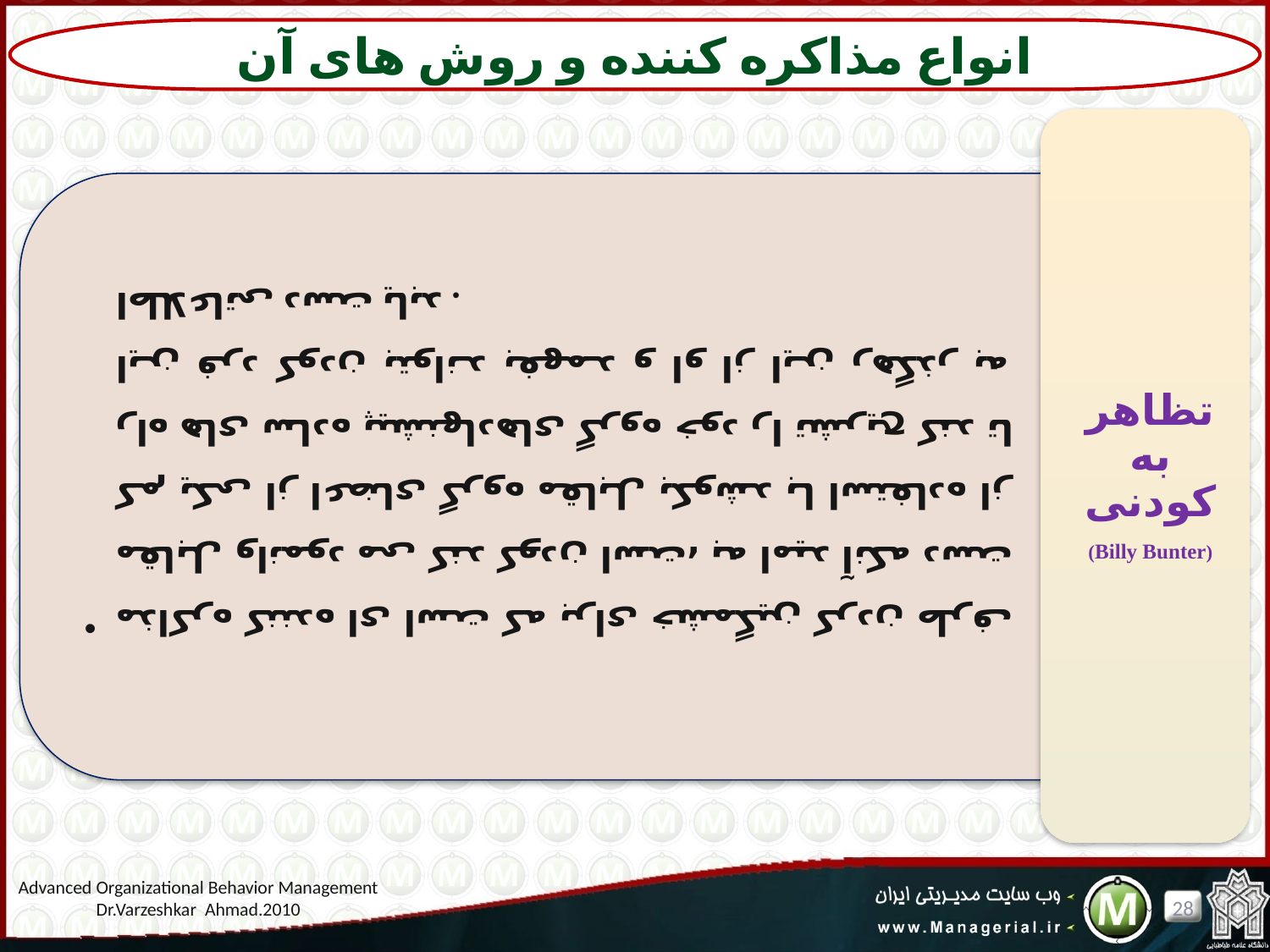

انواع مذاکره کننده و روش های آن
مذاکره کننده ای است که برای خشمگین کردن طرف مقابل وانمود می کند کودن است، به امید آنکه دست کم یکی از اعضای گروه مقابل بکوشد با استفاده از راه های ساده پیشنهادهای گروه خود را تشریح کند تا این فرد کودن بتواند بفهمد و او از این رهگذر به اطلاعاتی دست یابد .
تظاهر به کودنی
(Billy Bunter)
Advanced Organizational Behavior Management
Dr.Varzeshkar  Ahmad.2010
28